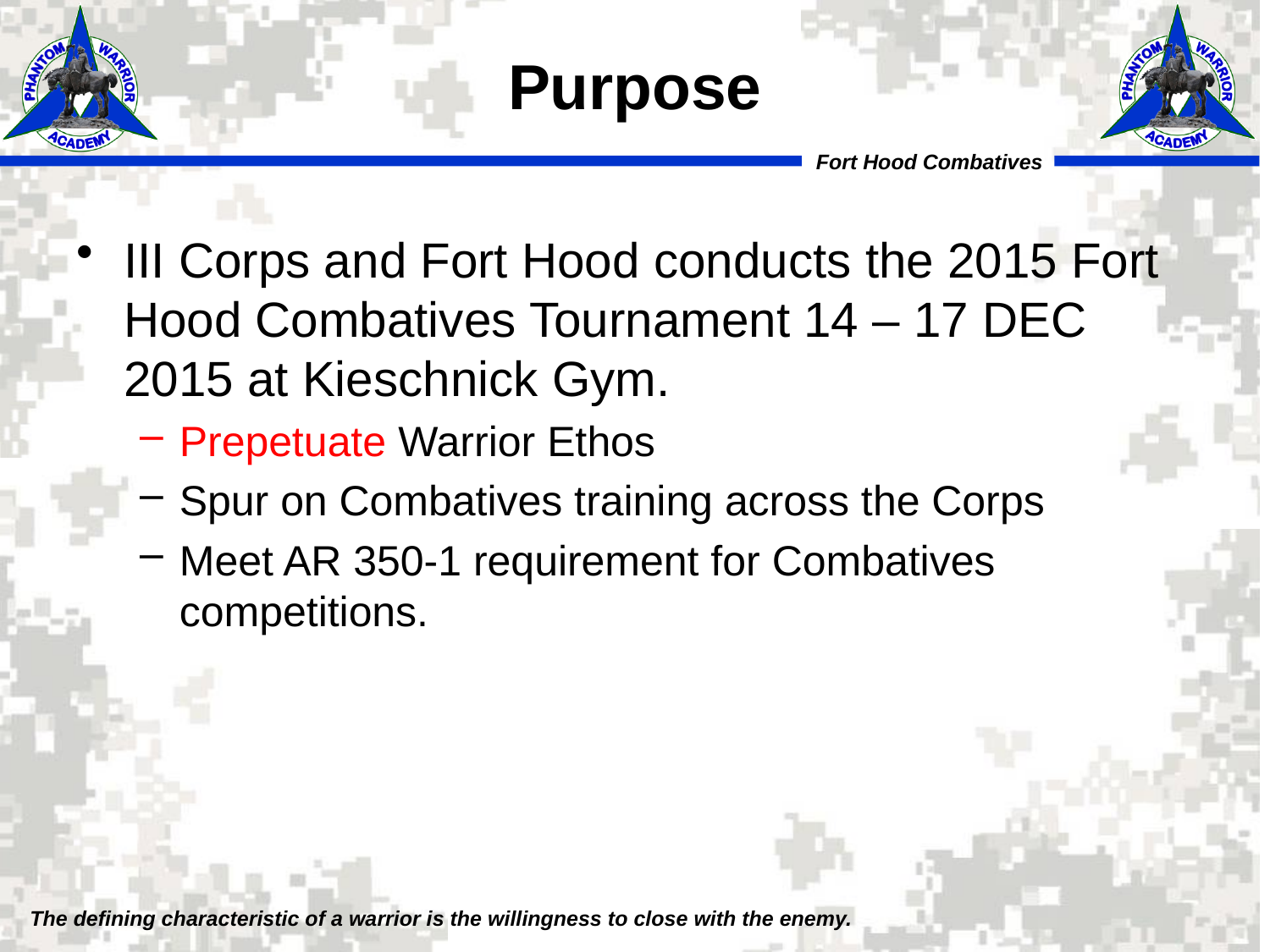

# Purpose
III Corps and Fort Hood conducts the 2015 Fort Hood Combatives Tournament 14 – 17 DEC 2015 at Kieschnick Gym.
Prepetuate Warrior Ethos
Spur on Combatives training across the Corps
Meet AR 350-1 requirement for Combatives competitions.